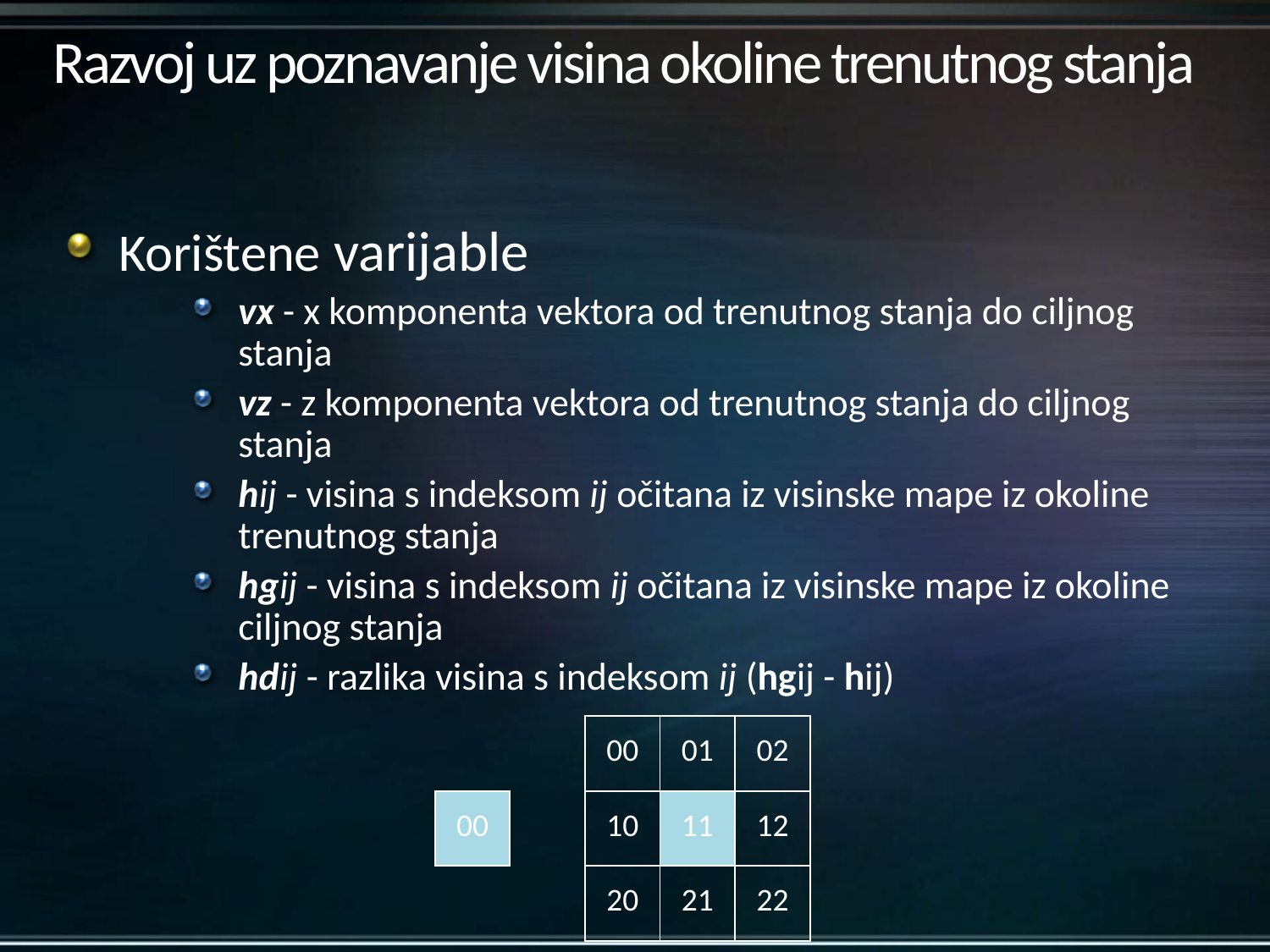

# Razvoj uz poznavanje visina okoline trenutnog stanja
Korištene varijable
vx - x komponenta vektora od trenutnog stanja do ciljnog stanja
vz - z komponenta vektora od trenutnog stanja do ciljnog stanja
hij - visina s indeksom ij očitana iz visinske mape iz okoline trenutnog stanja
hgij - visina s indeksom ij očitana iz visinske mape iz okoline ciljnog stanja
hdij - razlika visina s indeksom ij (hgij - hij)

|  |  | 00 | 01 | 02 |
| --- | --- | --- | --- | --- |
| 00 |  | 10 | 11 | 12 |
|  |  | 20 | 21 | 22 |